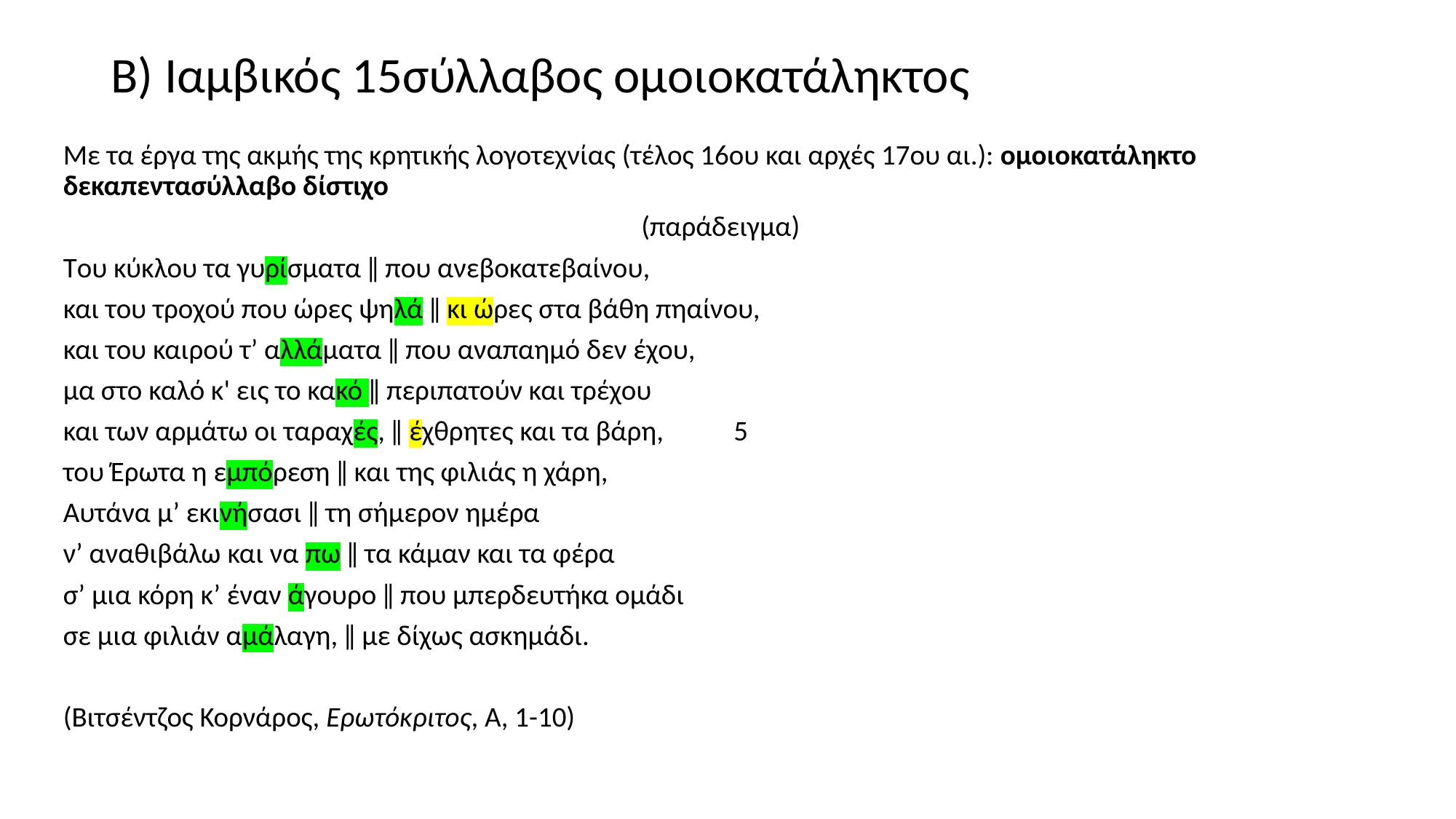

# Β) Ιαμβικός 15σύλλαβος ομοιοκατάληκτος
Με τα έργα της ακμής της κρητικής λογοτεχνίας (τέλος 16ου και αρχές 17ου αι.): ομοιοκατάληκτο δεκαπεντασύλλαβο δίστιχο
(παράδειγμα)
Tου κύκλου τα γυρίσματα ‖ που ανεβοκατεβαίνου,
και του τροχού που ώρες ψηλά ‖ κι ώρες στα βάθη πηαίνου,
και του καιρού τ’ αλλάματα ‖ που αναπαημό δεν έχου,
μα στο καλό κ' εις το κακό ‖ περιπατούν και τρέχου
και των αρμάτω οι ταραχές, ‖ έχθρητες και τα βάρη,           5
του Έρωτα η εμπόρεση ‖ και της φιλιάς η χάρη,
Αυτάνα μ’ εκινήσασι ‖ τη σήμερον ημέρα
ν’ αναθιβάλω και να πω ‖ τα κάμαν και τα φέρα
σ’ μια κόρη κ’ έναν άγουρο ‖ που μπερδευτήκα ομάδι
σε μια φιλιάν αμάλαγη, ‖ με δίχως ασκημάδι.

(Βιτσέντζος Κορνάρος, Ερωτόκριτος, Α, 1-10)